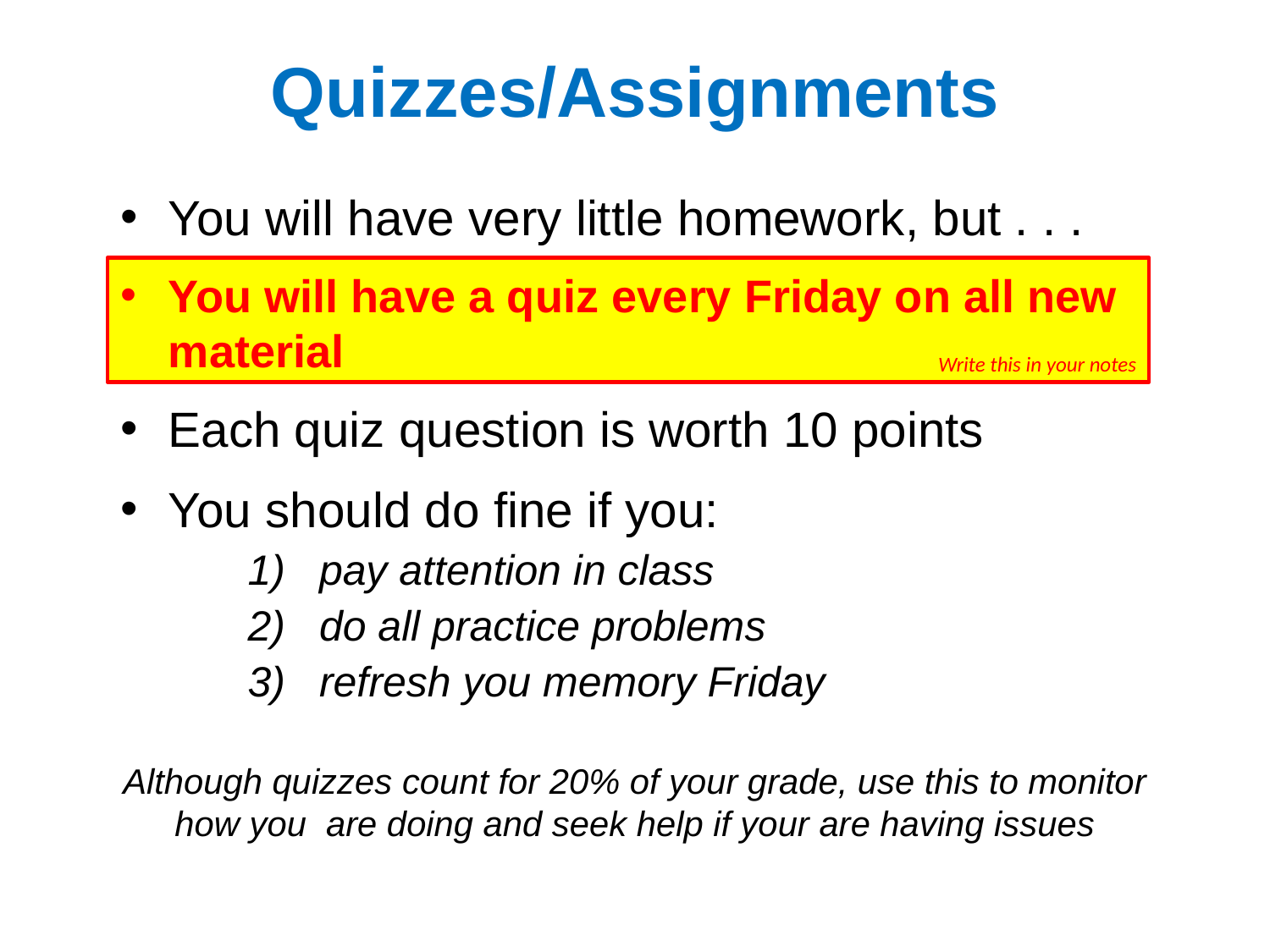

# Quizzes/Assignments
You will have very little homework, but . . .
You will have a quiz every Friday on all new material
Each quiz question is worth 10 points
You should do fine if you:
pay attention in class
do all practice problems
refresh you memory Friday
Although quizzes count for 20% of your grade, use this to monitor how you  are doing and seek help if your are having issues
Write this in your notes